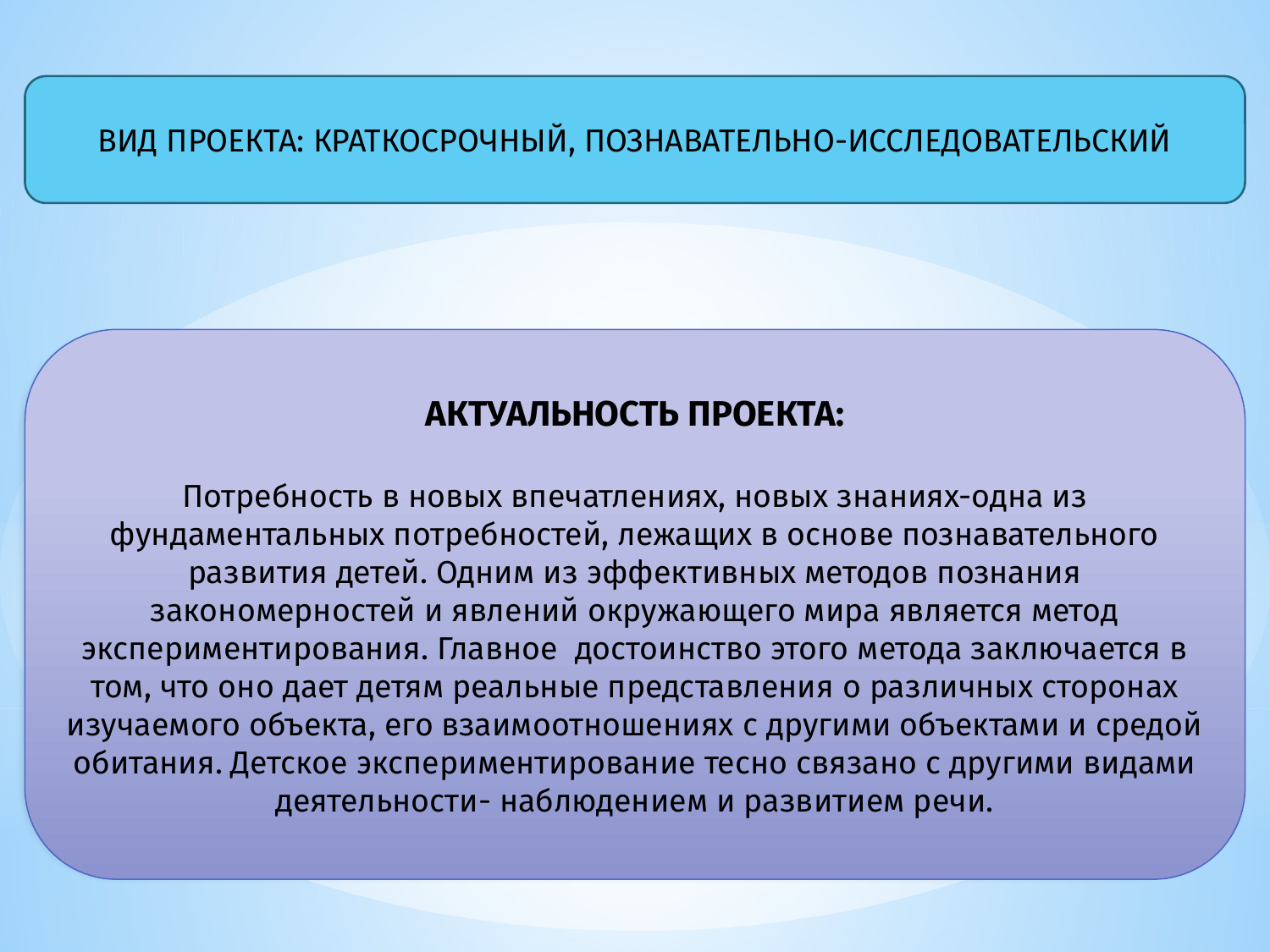

ВИД ПРОЕКТА: КРАТКОСРОЧНЫЙ, ПОЗНАВАТЕЛЬНО-ИССЛЕДОВАТЕЛЬСКИЙ
АКТУАЛЬНОСТЬ ПРОЕКТА:

Потребность в новых впечатлениях, новых знаниях-одна из фундаментальных потребностей, лежащих в основе познавательного развития детей. Одним из эффективных методов познания закономерностей и явлений окружающего мира является метод экспериментирования. Главное  достоинство этого метода заключается в том, что оно дает детям реальные представления о различных сторонах изучаемого объекта, его взаимоотношениях с другими объектами и средой обитания. Детское экспериментирование тесно связано с другими видами деятельности- наблюдением и развитием речи.